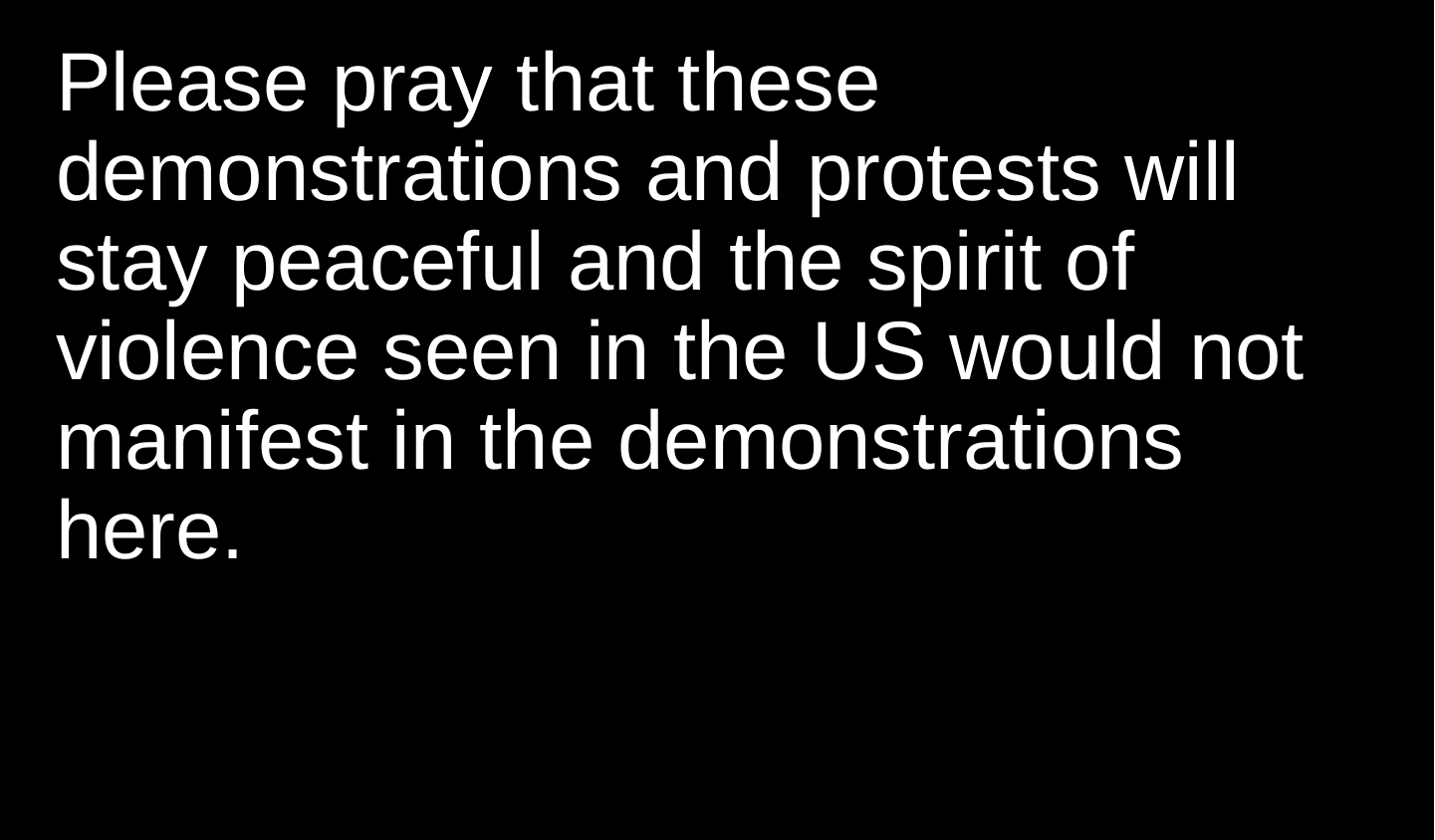

Please pray that these demonstrations and protests will stay peaceful and the spirit of violence seen in the US would not manifest in the demonstrations here.